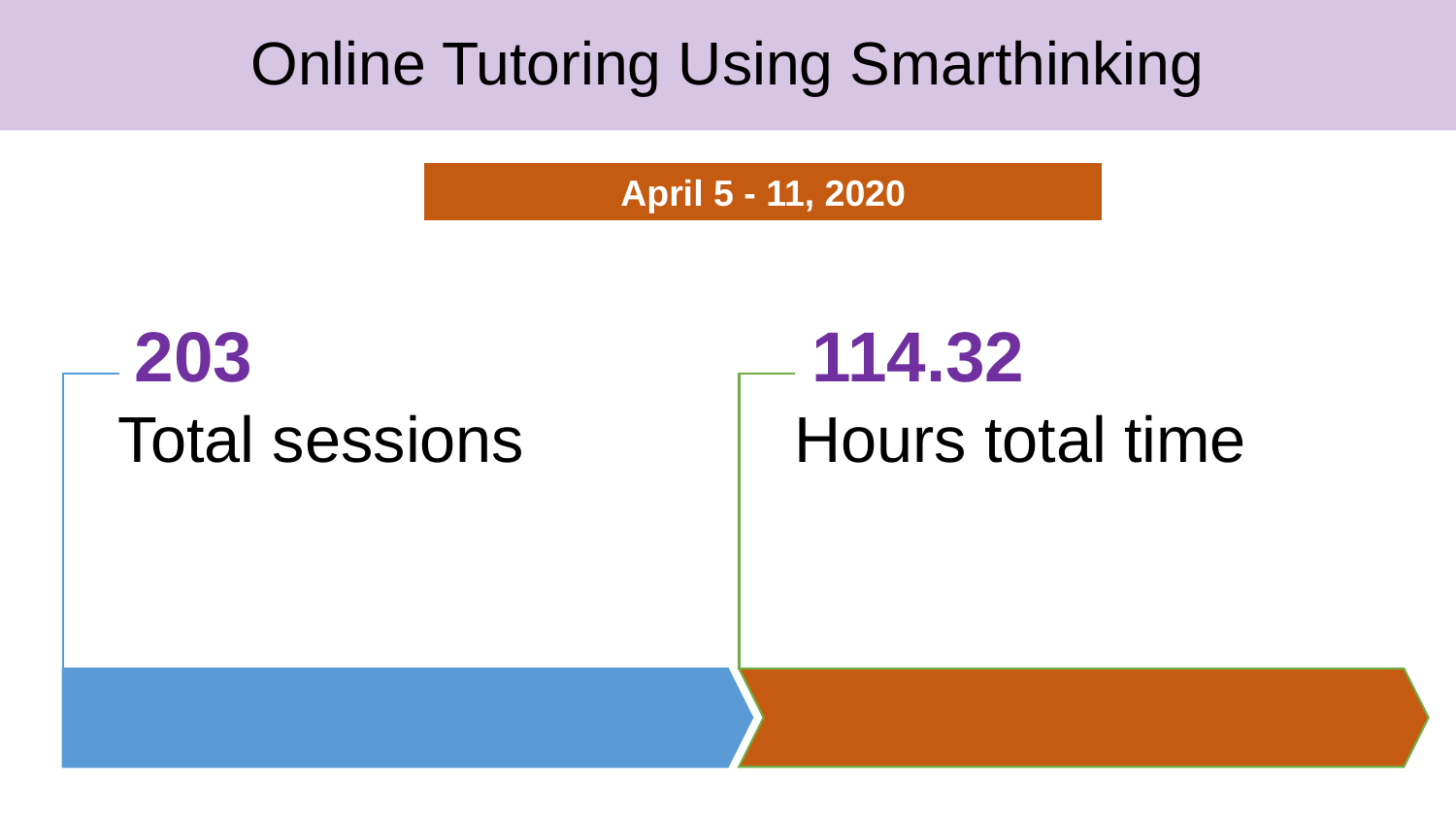

Online Tutoring Using Smarthinking
April 5 - 11, 2020

Total sessions

Hours total time
203
114.32